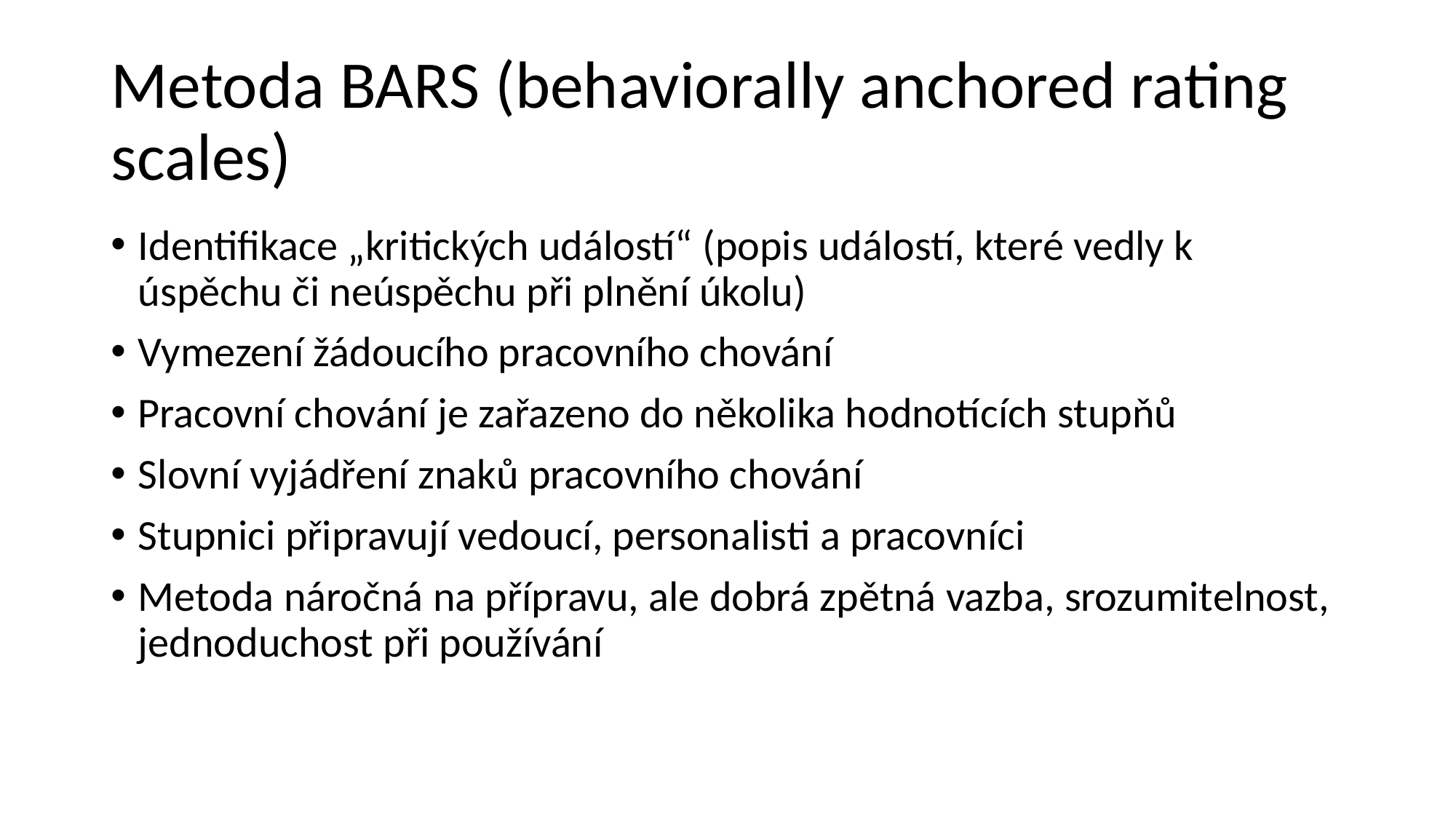

# Metoda BARS (behaviorally anchored rating scales)
Identifikace „kritických událostí“ (popis událostí, které vedly k úspěchu či neúspěchu při plnění úkolu)
Vymezení žádoucího pracovního chování
Pracovní chování je zařazeno do několika hodnotících stupňů
Slovní vyjádření znaků pracovního chování
Stupnici připravují vedoucí, personalisti a pracovníci
Metoda náročná na přípravu, ale dobrá zpětná vazba, srozumitelnost, jednoduchost při používání